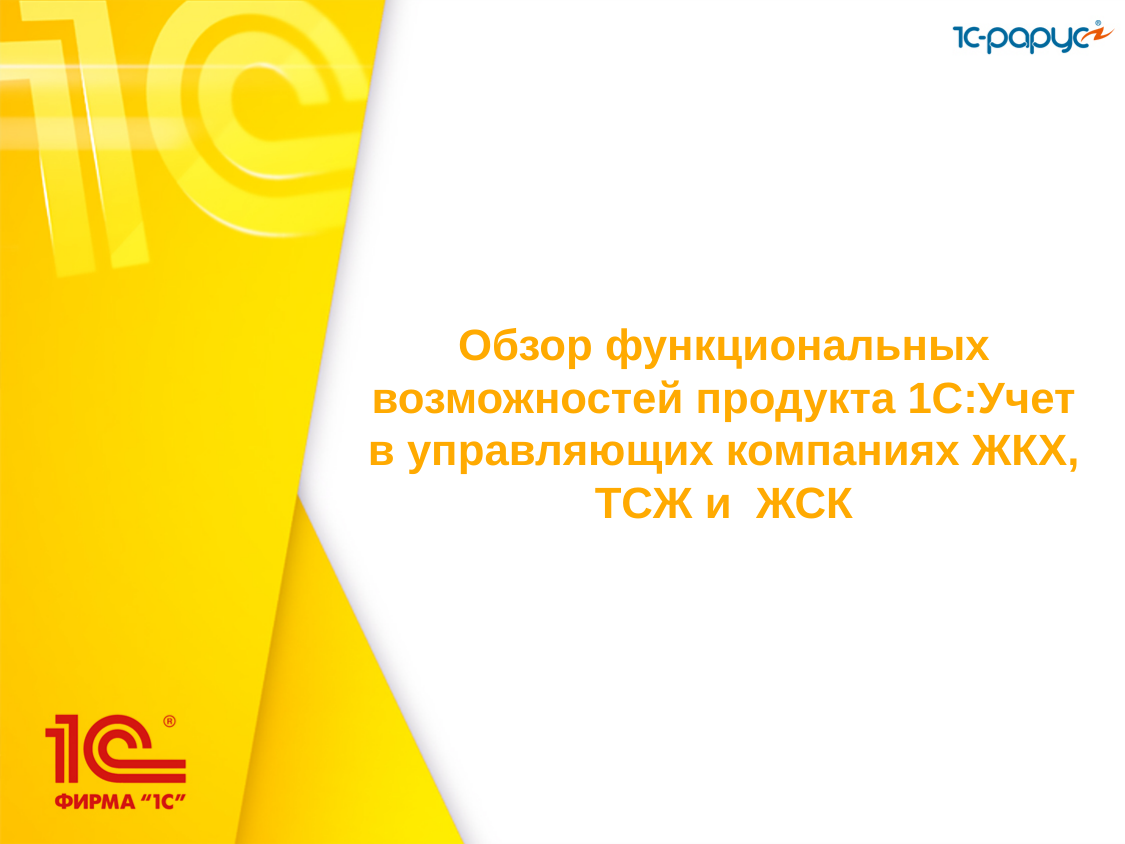

# Обзор функциональных возможностей продукта 1С:Учет в управляющих компаниях ЖКХ, ТСЖ и  ЖСК